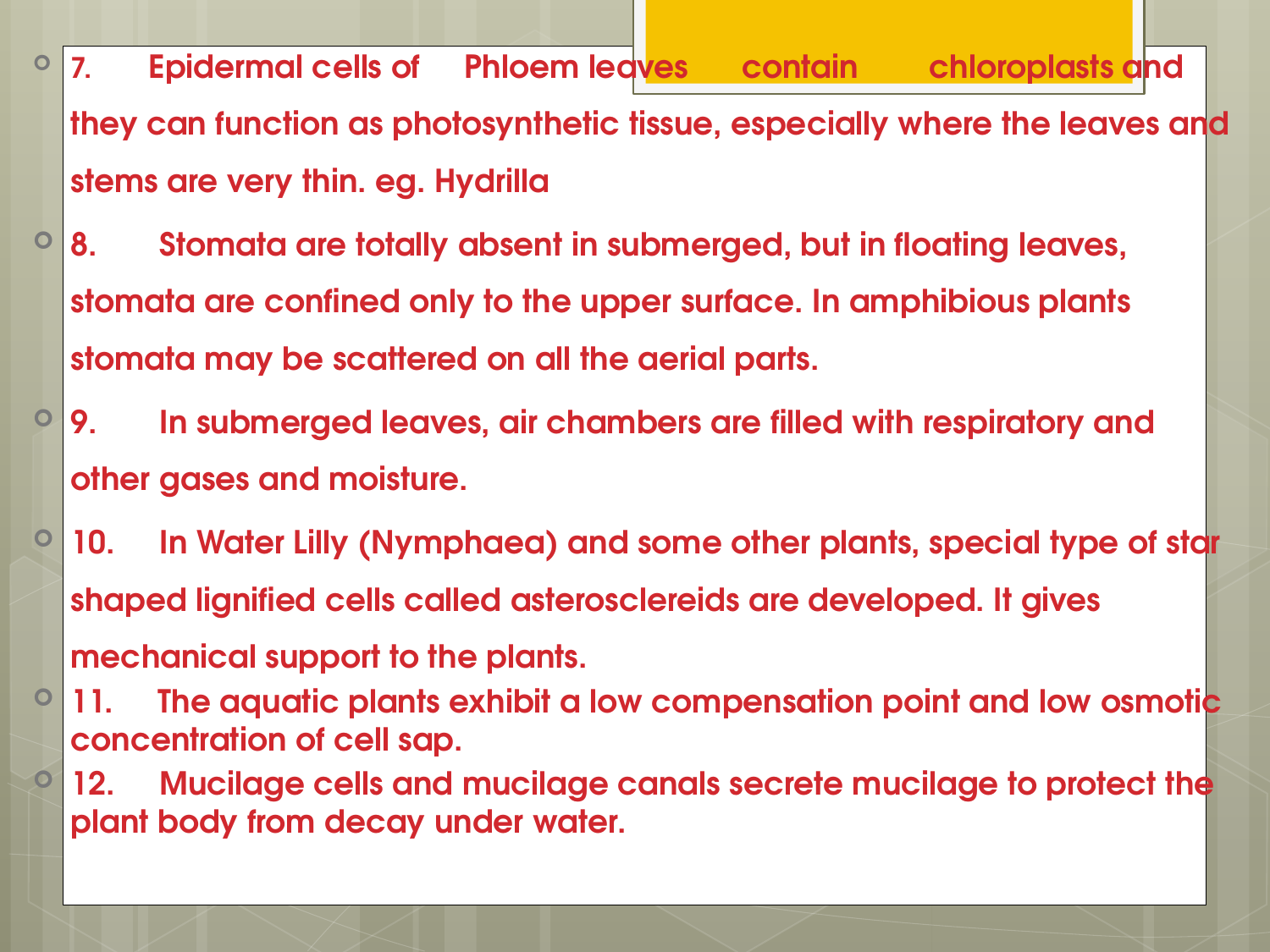

7.       Epidermal cells of     Phloem leaves      contain        chloroplasts and they can function as photosynthetic tissue, especially where the leaves and stems are very thin. eg. Hydrilla
8.       Stomata are totally absent in submerged, but in floating leaves, stomata are confined only to the upper surface. In amphibious plants stomata may be scattered on all the aerial parts.
9.       In submerged leaves, air chambers are filled with respiratory and other gases and moisture.
10.     In Water Lilly (Nymphaea) and some other plants, special type of star shaped lignified cells called asterosclereids are developed. It gives mechanical support to the plants.
11.     The aquatic plants exhibit a low compensation point and low osmotic concentration of cell sap.
12.     Mucilage cells and mucilage canals secrete mucilage to protect the plant body from decay under water.